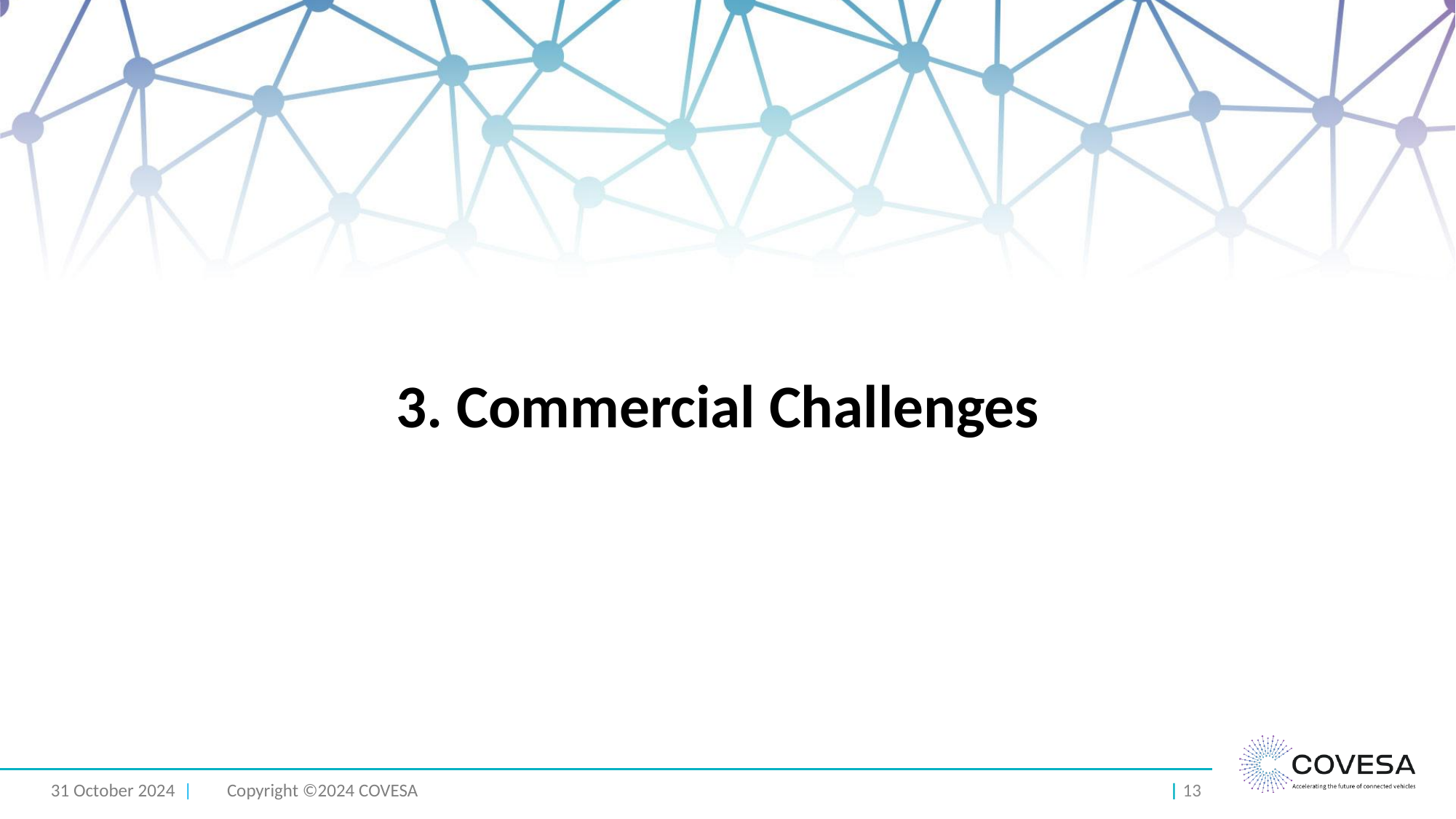

# 3. Commercial Challenges
31 October 2024  |
Copyright ©2024 COVESA
| 13